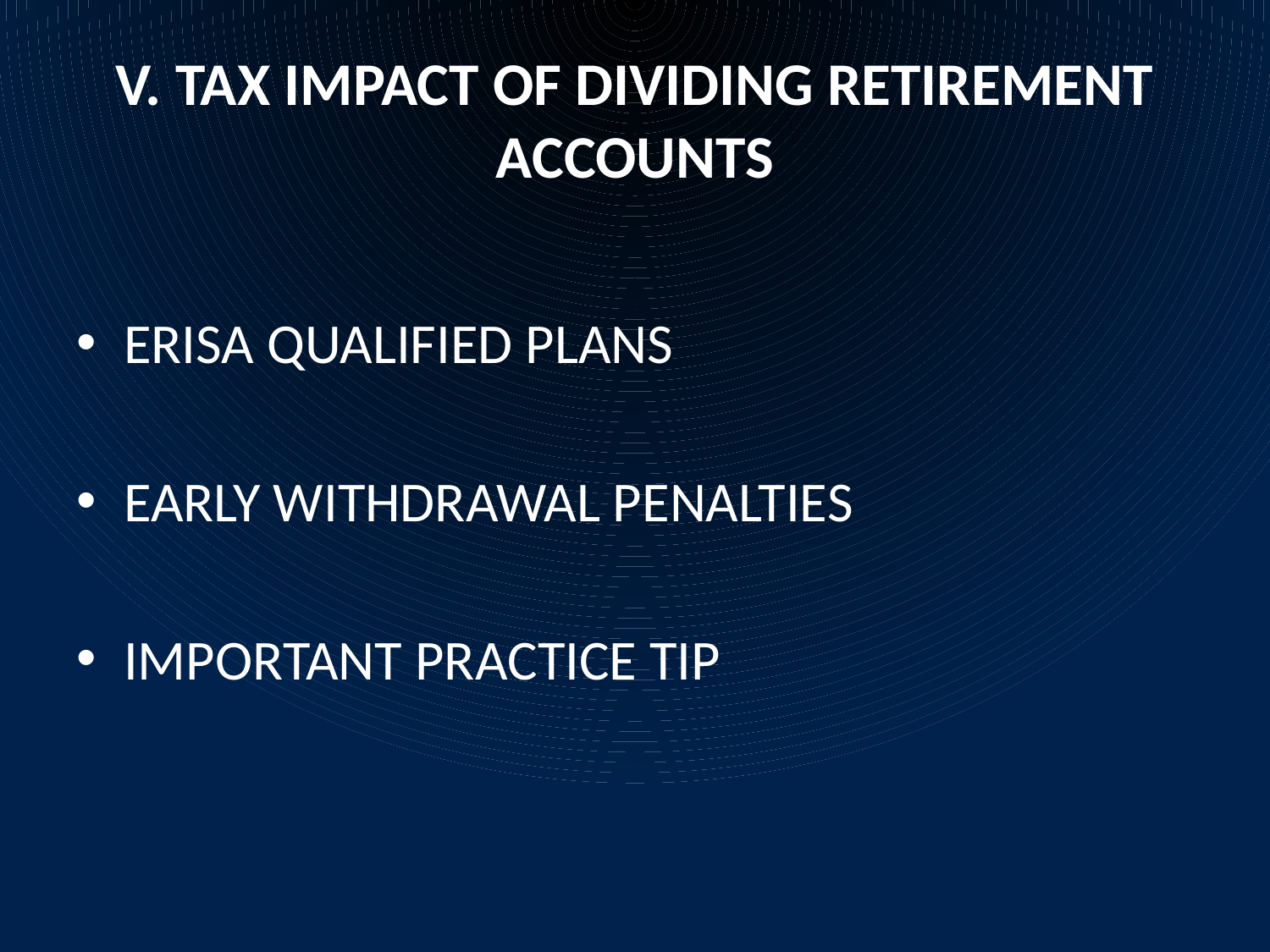

# V. TAX IMPACT OF DIVIDING RETIREMENT ACCOUNTS

ERISA QUALIFIED PLANS

EARLY WITHDRAWAL PENALTIES

IMPORTANT PRACTICE TIP